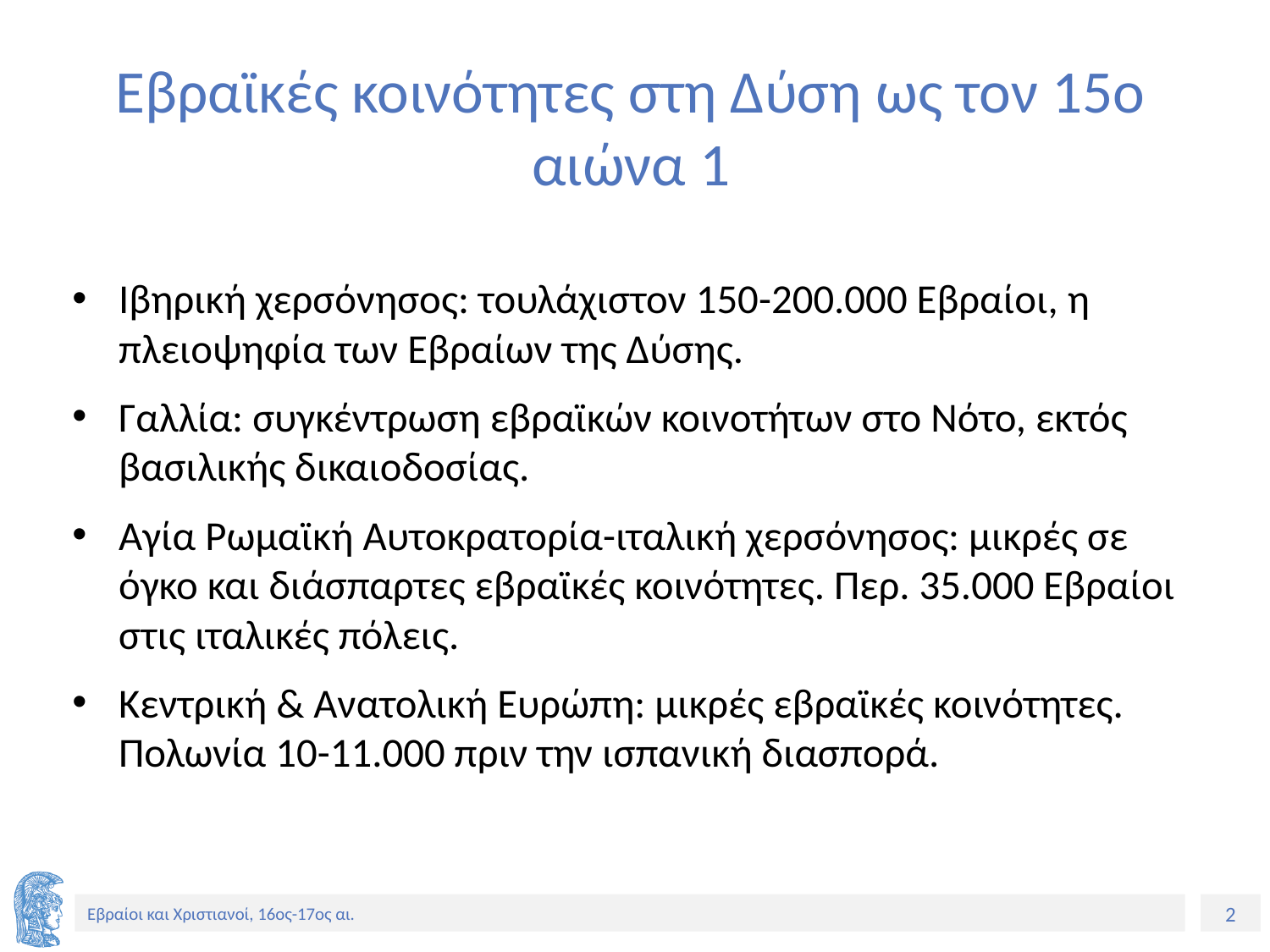

# Εβραϊκές κοινότητες στη Δύση ως τον 15ο αιώνα 1
Ιβηρική χερσόνησος: τουλάχιστον 150-200.000 Εβραίοι, η πλειοψηφία των Εβραίων της Δύσης.
Γαλλία: συγκέντρωση εβραϊκών κοινοτήτων στο Νότο, εκτός βασιλικής δικαιοδοσίας.
Αγία Ρωμαϊκή Αυτοκρατορία-ιταλική χερσόνησος: μικρές σε όγκο και διάσπαρτες εβραϊκές κοινότητες. Περ. 35.000 Εβραίοι στις ιταλικές πόλεις.
Κεντρική & Ανατολική Ευρώπη: μικρές εβραϊκές κοινότητες. Πολωνία 10-11.000 πριν την ισπανική διασπορά.